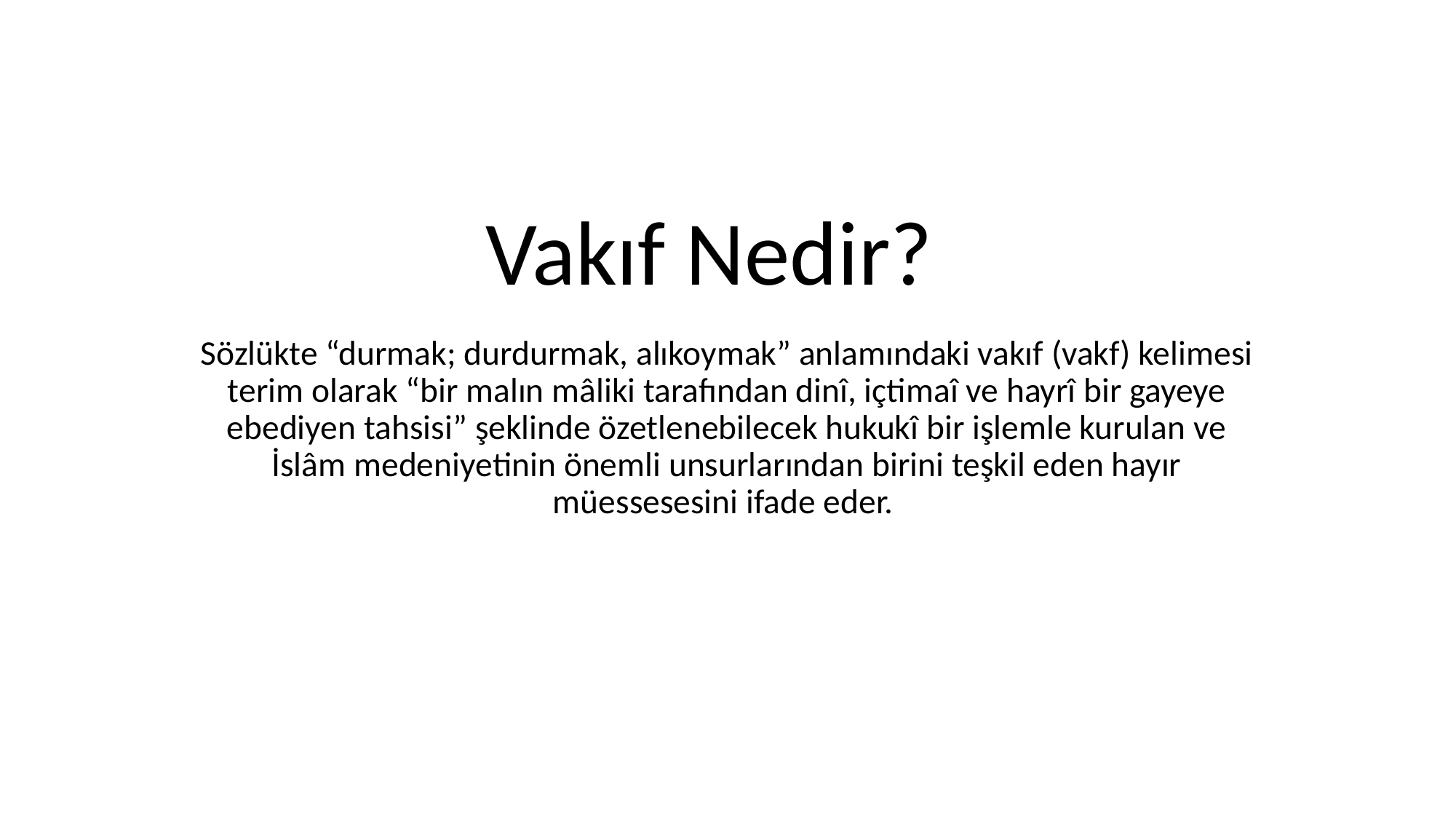

# Vakıf Nedir?
Sözlükte “durmak; durdurmak, alıkoymak” anlamındaki vakıf (vakf) kelimesi terim olarak “bir malın mâliki tarafından dinî, içtimaî ve hayrî bir gayeye ebediyen tahsisi” şeklinde özetlenebilecek hukukî bir işlemle kurulan ve İslâm medeniyetinin önemli unsurlarından birini teşkil eden hayır müessesesini ifade eder.